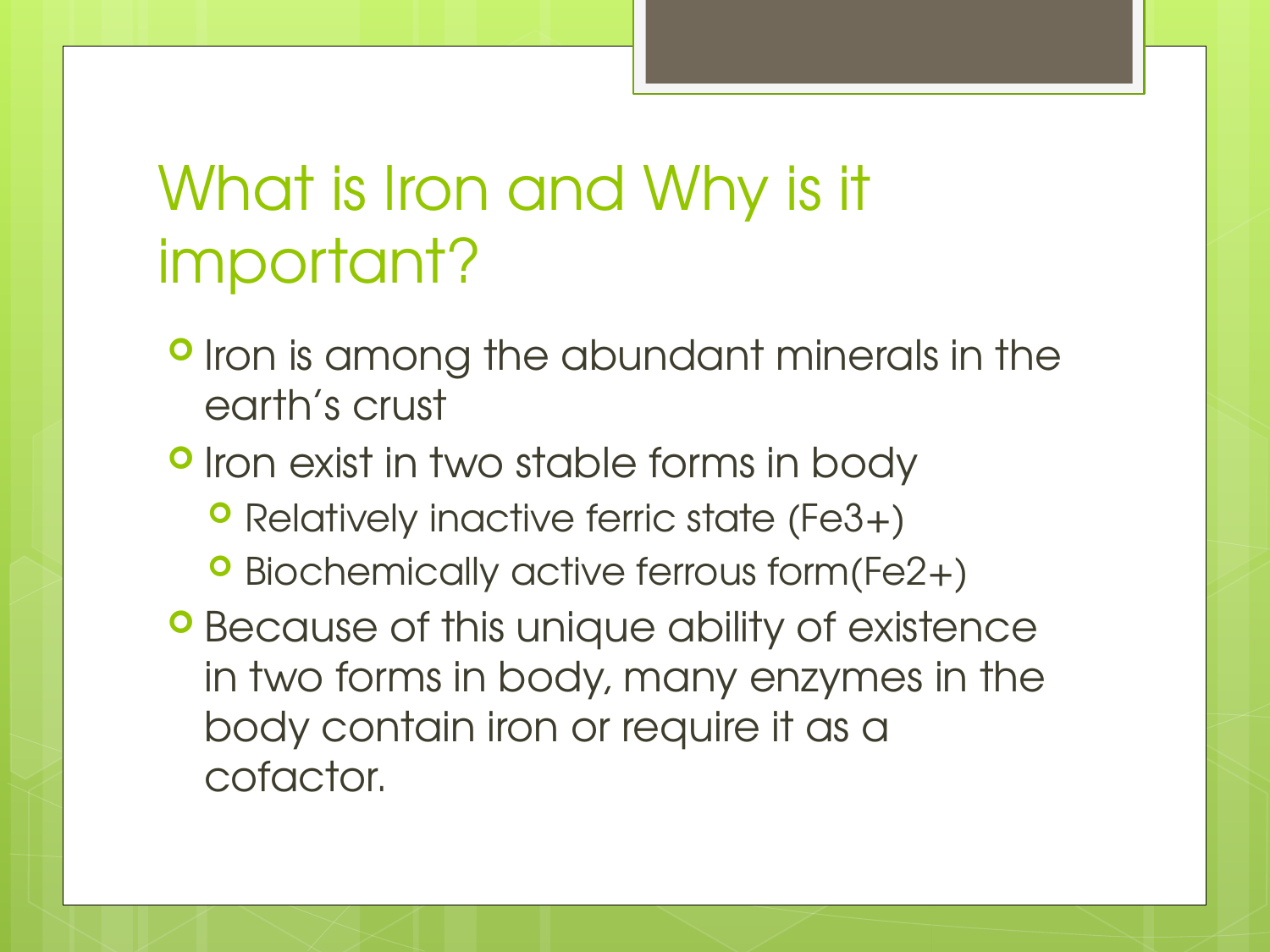

# What is Iron and Why is it important?
Iron is among the abundant minerals in the earth’s crust
Iron exist in two stable forms in body
Relatively inactive ferric state (Fe3+)
Biochemically active ferrous form(Fe2+)
Because of this unique ability of existence in two forms in body, many enzymes in the body contain iron or require it as a cofactor.